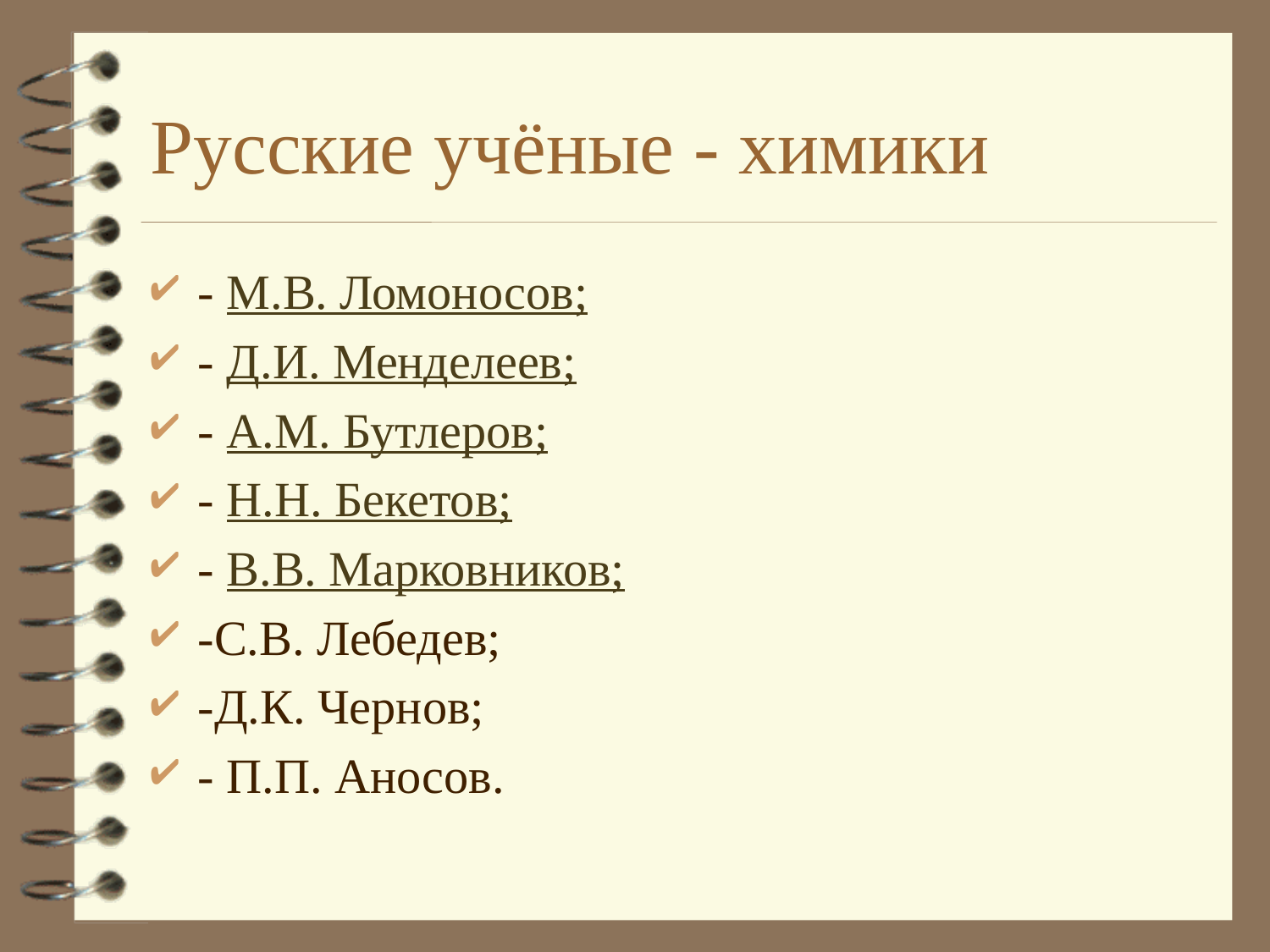

# Русские учёные - химики
- М.В. Ломоносов;
- Д.И. Менделеев;
- А.М. Бутлеров;
- Н.Н. Бекетов;
- В.В. Марковников;
-С.В. Лебедев;
-Д.К. Чернов;
- П.П. Аносов.